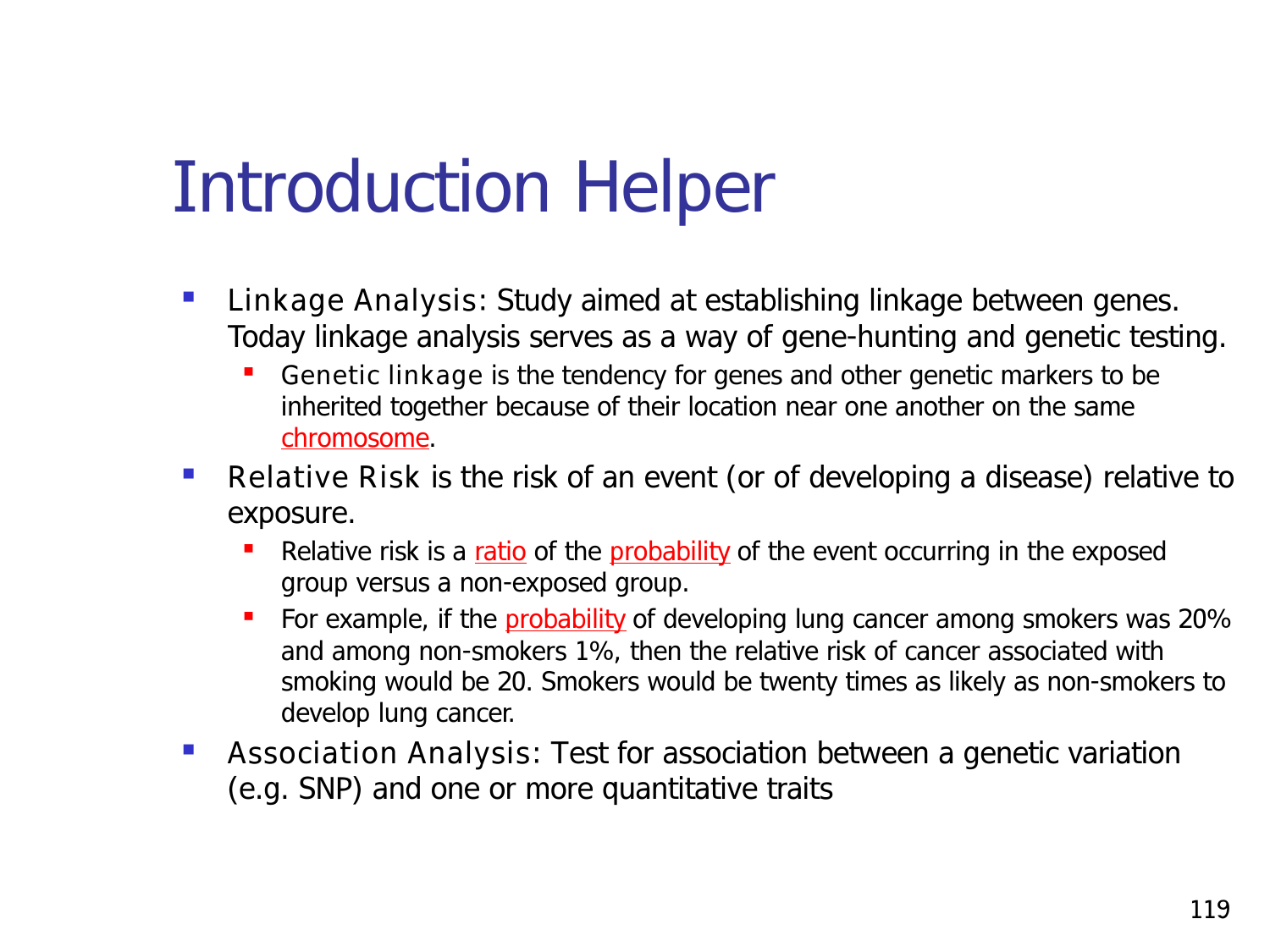

# Introduction Helper
Linkage Analysis: Study aimed at establishing linkage between genes. Today linkage analysis serves as a way of gene-hunting and genetic testing.
Genetic linkage is the tendency for genes and other genetic markers to be inherited together because of their location near one another on the same chromosome.
Relative Risk is the risk of an event (or of developing a disease) relative to exposure.
Relative risk is a ratio of the probability of the event occurring in the exposed group versus a non-exposed group.
For example, if the probability of developing lung cancer among smokers was 20% and among non-smokers 1%, then the relative risk of cancer associated with smoking would be 20. Smokers would be twenty times as likely as non-smokers to develop lung cancer.
Association Analysis: Test for association between a genetic variation (e.g. SNP) and one or more quantitative traits

119